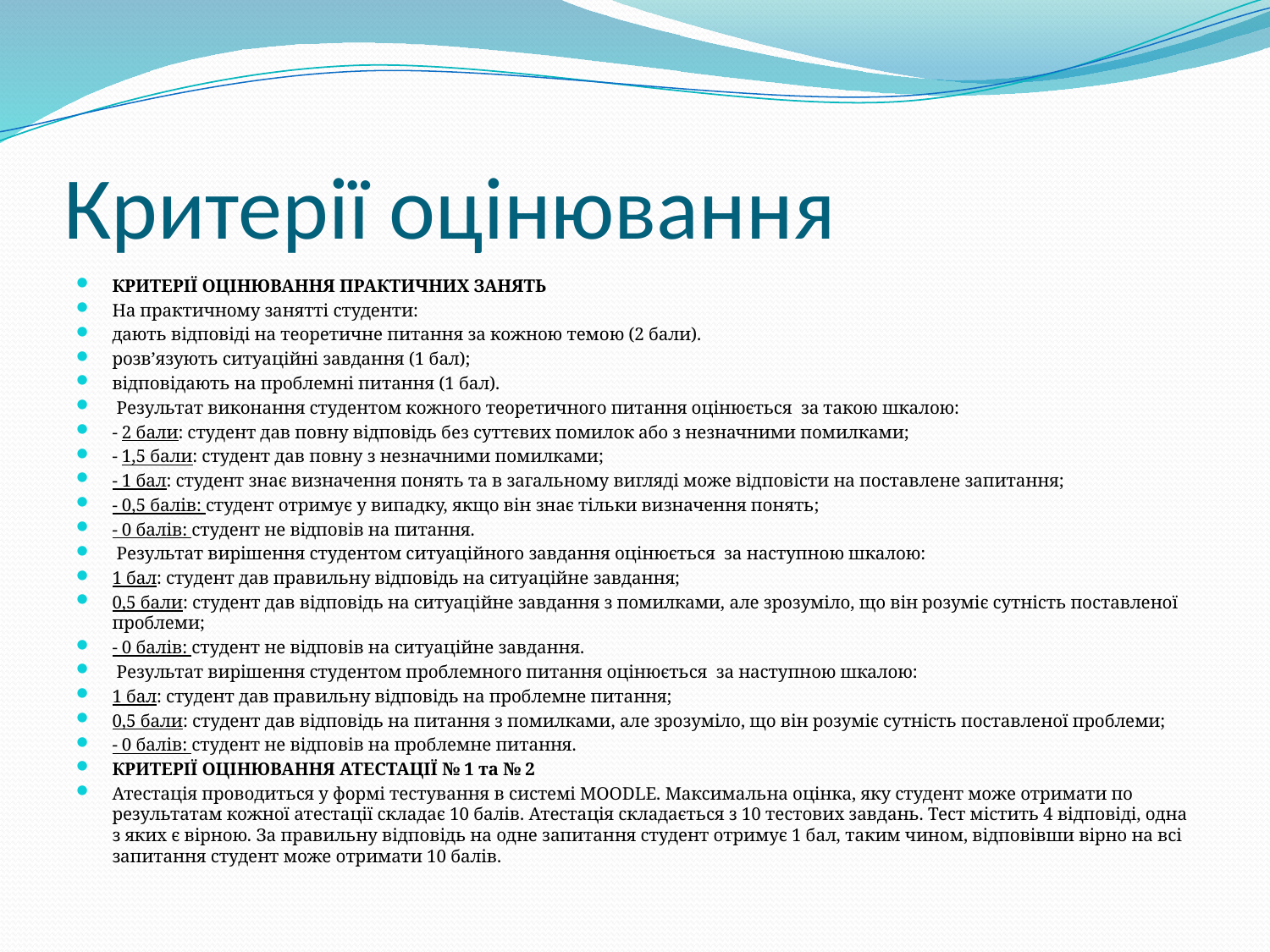

# Критерії оцінювання
КРИТЕРІЇ ОЦІНЮВАННЯ ПРАКТИЧНИХ ЗАНЯТЬ
На практичному занятті студенти:
дають відповіді на теоретичне питання за кожною темою (2 бали).
розв’язують ситуаційні завдання (1 бал);
відповідають на проблемні питання (1 бал).
 Результат виконання студентом кожного теоретичного питання оцінюється  за такою шкалою:
- 2 бали: студент дав повну відповідь без суттєвих помилок або з незначними помилками;
- 1,5 бали: студент дав повну з незначними помилками;
- 1 бал: студент знає визначення понять та в загальному вигляді може відповісти на поставлене запитання;
- 0,5 балів: студент отримує у випадку, якщо він знає тільки визначення понять;
- 0 балів: студент не відповів на питання.
 Результат вирішення студентом ситуаційного завдання оцінюється  за наступною шкалою:
1 бал: студент дав правильну відповідь на ситуаційне завдання;
0,5 бали: студент дав відповідь на ситуаційне завдання з помилками, але зрозуміло, що він розуміє сутність поставленої проблеми;
- 0 балів: студент не відповів на ситуаційне завдання.
 Результат вирішення студентом проблемного питання оцінюється  за наступною шкалою:
1 бал: студент дав правильну відповідь на проблемне питання;
0,5 бали: студент дав відповідь на питання з помилками, але зрозуміло, що він розуміє сутність поставленої проблеми;
- 0 балів: студент не відповів на проблемне питання.
КРИТЕРІЇ ОЦІНЮВАННЯ АТЕСТАЦІЇ № 1 та № 2
Атестація проводиться у формі тестування в системі MOODLE. Максимальна оцінка, яку студент може отримати по результатам кожної атестації складає 10 балів. Атестація складається з 10 тестових завдань. Тест містить 4 відповіді, одна з яких є вірною. За правильну відповідь на одне запитання студент отримує 1 бал, таким чином, відповівши вірно на всі запитання студент може отримати 10 балів.